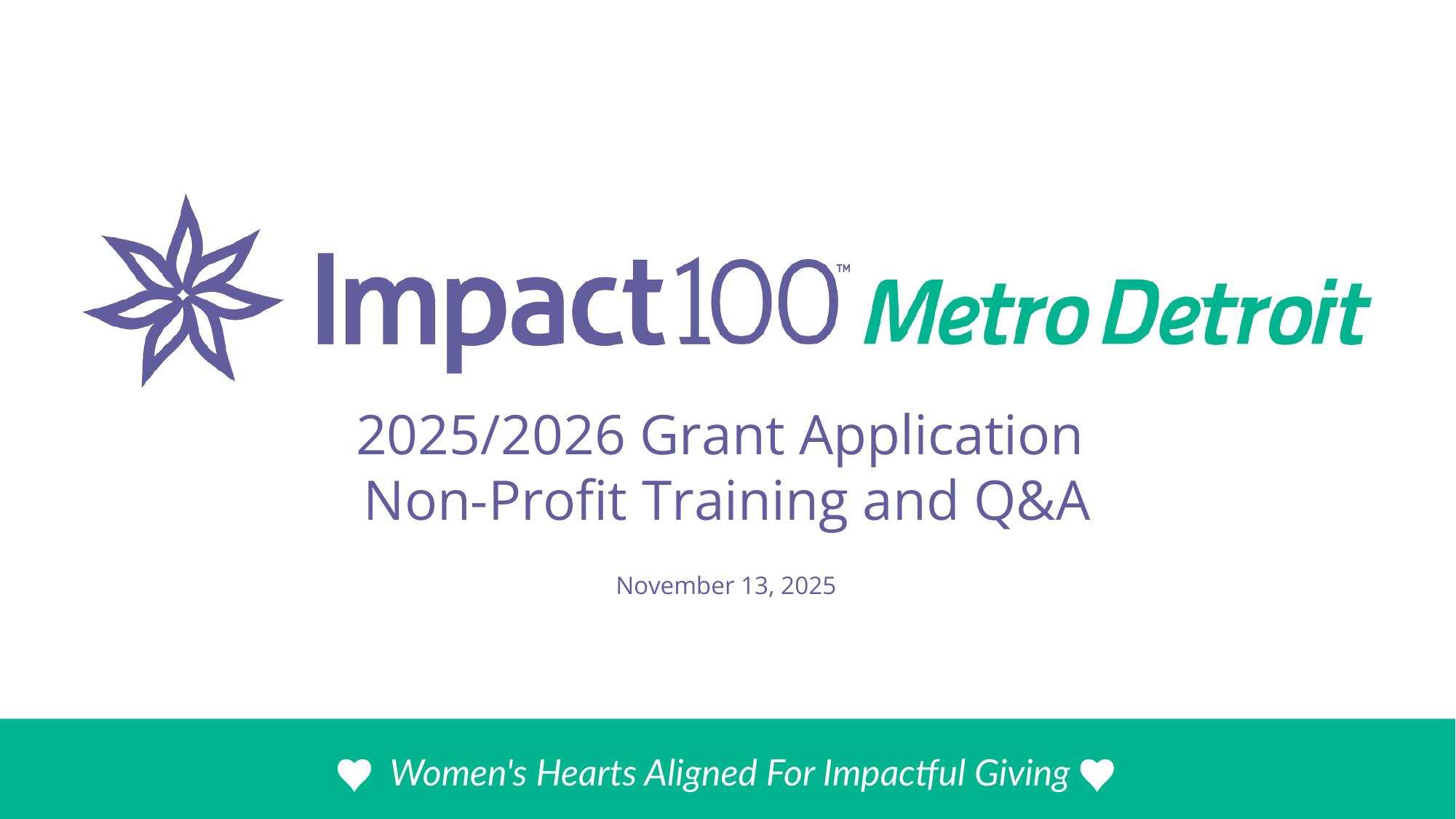

# 2025/2026 Grant Application Non-Profit Training and Q&A
November 13, 2025
♥  Women's Hearts Aligned For Impactful Giving ♥